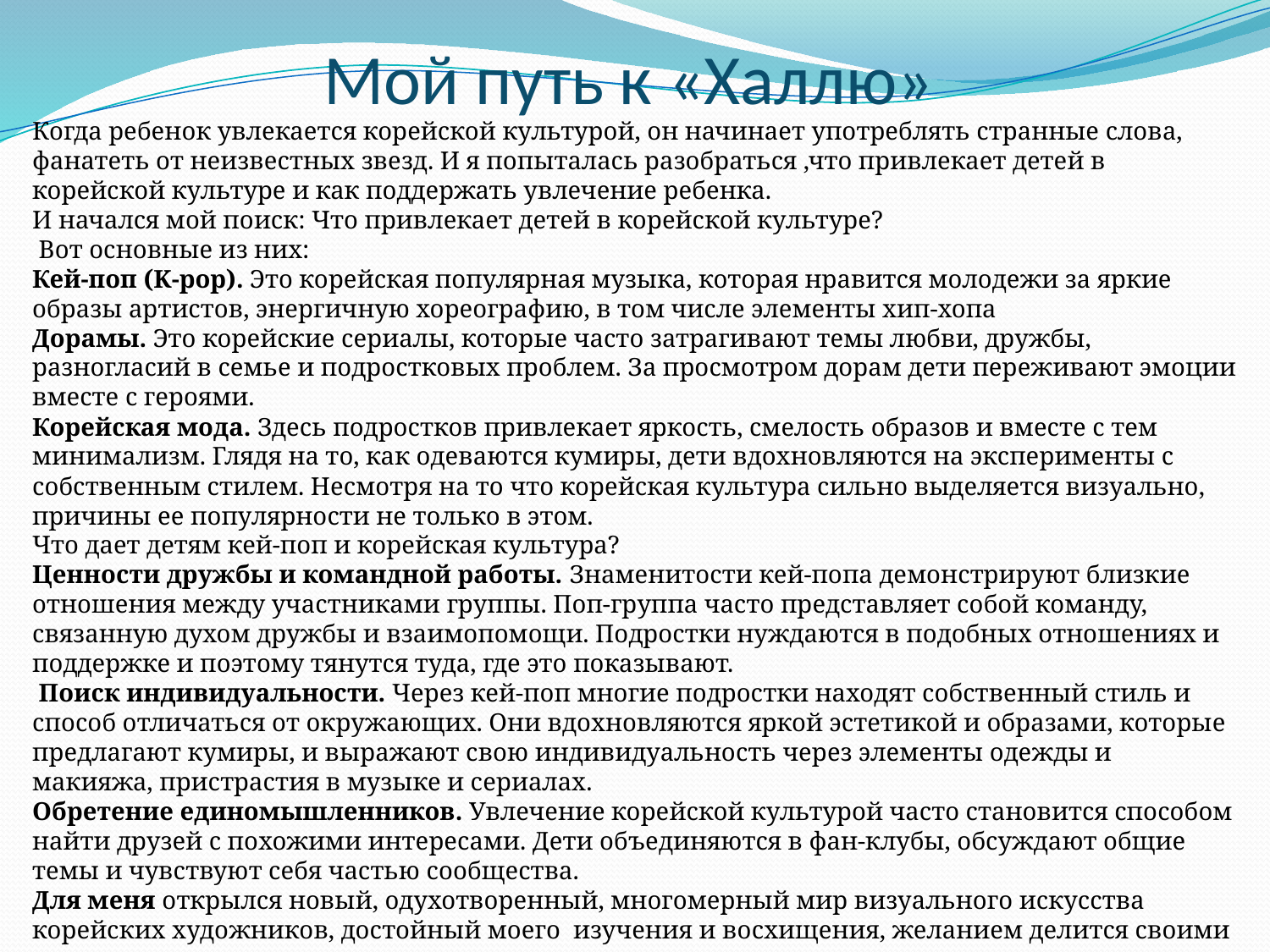

# Мой путь к «Халлю»
Когда ребенок увлекается корейской культурой, он начинает употреблять странные слова, фанатеть от неизвестных звезд. И я попыталась разобраться ,что привлекает детей в корейской культуре и как поддержать увлечение ребенка.
И начался мой поиск: Что привлекает детей в корейской культуре?
 Вот основные из них:
Кей-поп (K-pop). Это корейская популярная музыка, которая нравится молодежи за яркие образы артистов, энергичную хореографию, в том числе элементы хип-хопа
Дорамы. Это корейские сериалы, которые часто затрагивают темы любви, дружбы, разногласий в семье и подростковых проблем. За просмотром дорам дети переживают эмоции вместе с героями.
Корейская мода. Здесь подростков привлекает яркость, смелость образов и вместе с тем минимализм. Глядя на то, как одеваются кумиры, дети вдохновляются на эксперименты с собственным стилем. Несмотря на то что корейская культура сильно выделяется визуально, причины ее популярности не только в этом.
Что дает детям кей-поп и корейская культура?
Ценности дружбы и командной работы. Знаменитости кей-попа демонстрируют близкие отношения между участниками группы. Поп-группа часто представляет собой команду, связанную духом дружбы и взаимопомощи. Подростки нуждаются в подобных отношениях и поддержке и поэтому тянутся туда, где это показывают.
 Поиск индивидуальности. Через кей-поп многие подростки находят собственный стиль и способ отличаться от окружающих. Они вдохновляются яркой эстетикой и образами, которые предлагают кумиры, и выражают свою индивидуальность через элементы одежды и макияжа, пристрастия в музыке и сериалах.
Обретение единомышленников. Увлечение корейской культурой часто становится способом найти друзей с похожими интересами. Дети объединяются в фан-клубы, обсуждают общие темы и чувствуют себя частью сообщества.
Для меня открылся новый, одухотворенный, многомерный мир визуального искусства корейских художников, достойный моего  изучения и восхищения, желанием делится своими открытиями  со своими учениками.